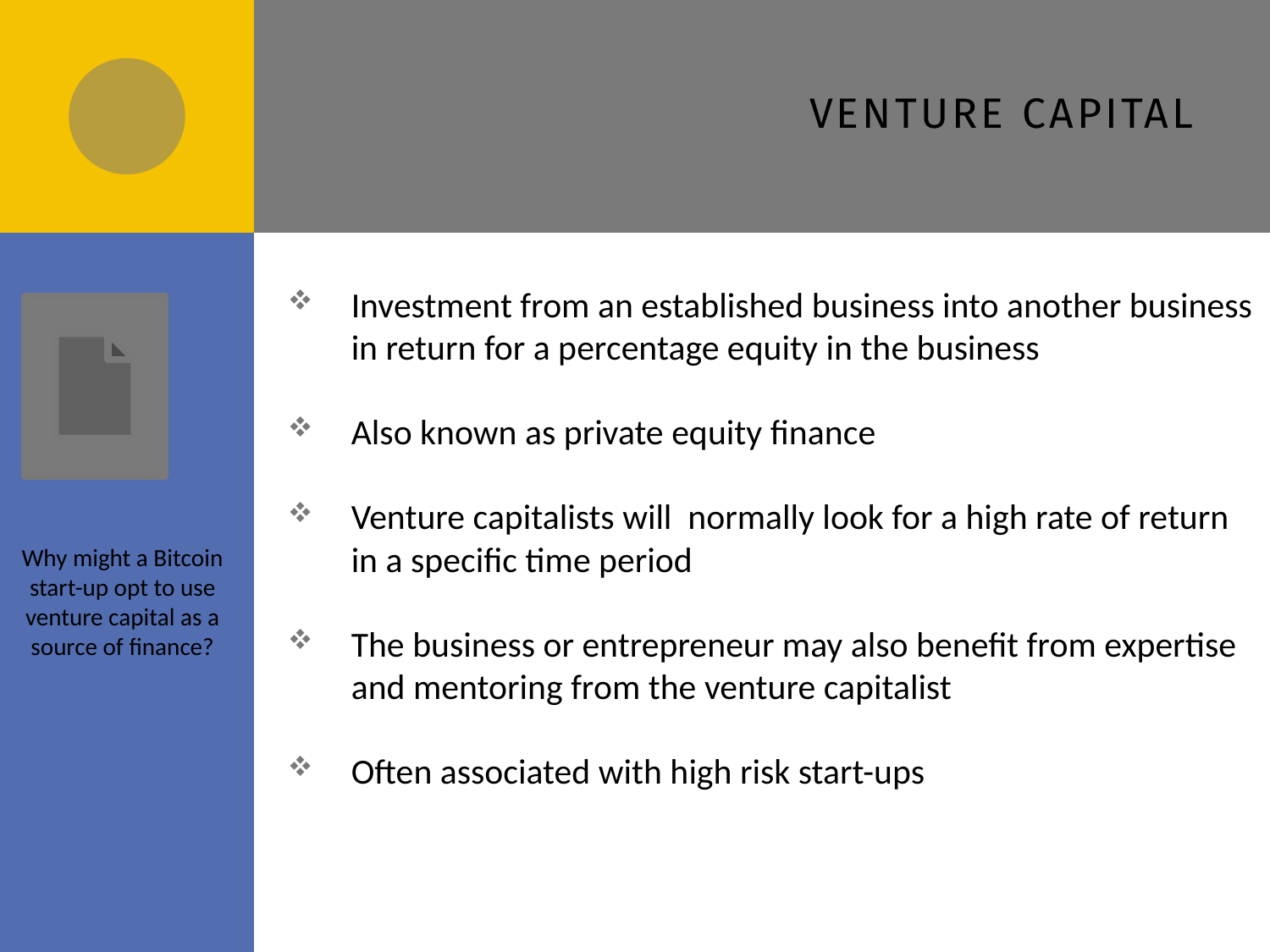

# Venture capital
Investment from an established business into another business in return for a percentage equity in the business

Also known as private equity finance

Venture capitalists will  normally look for a high rate of return in a specific time period

The business or entrepreneur may also benefit from expertise and mentoring from the venture capitalist

Often associated with high risk start-ups

Why might a Bitcoin start-up opt to use venture capital as a source of finance?